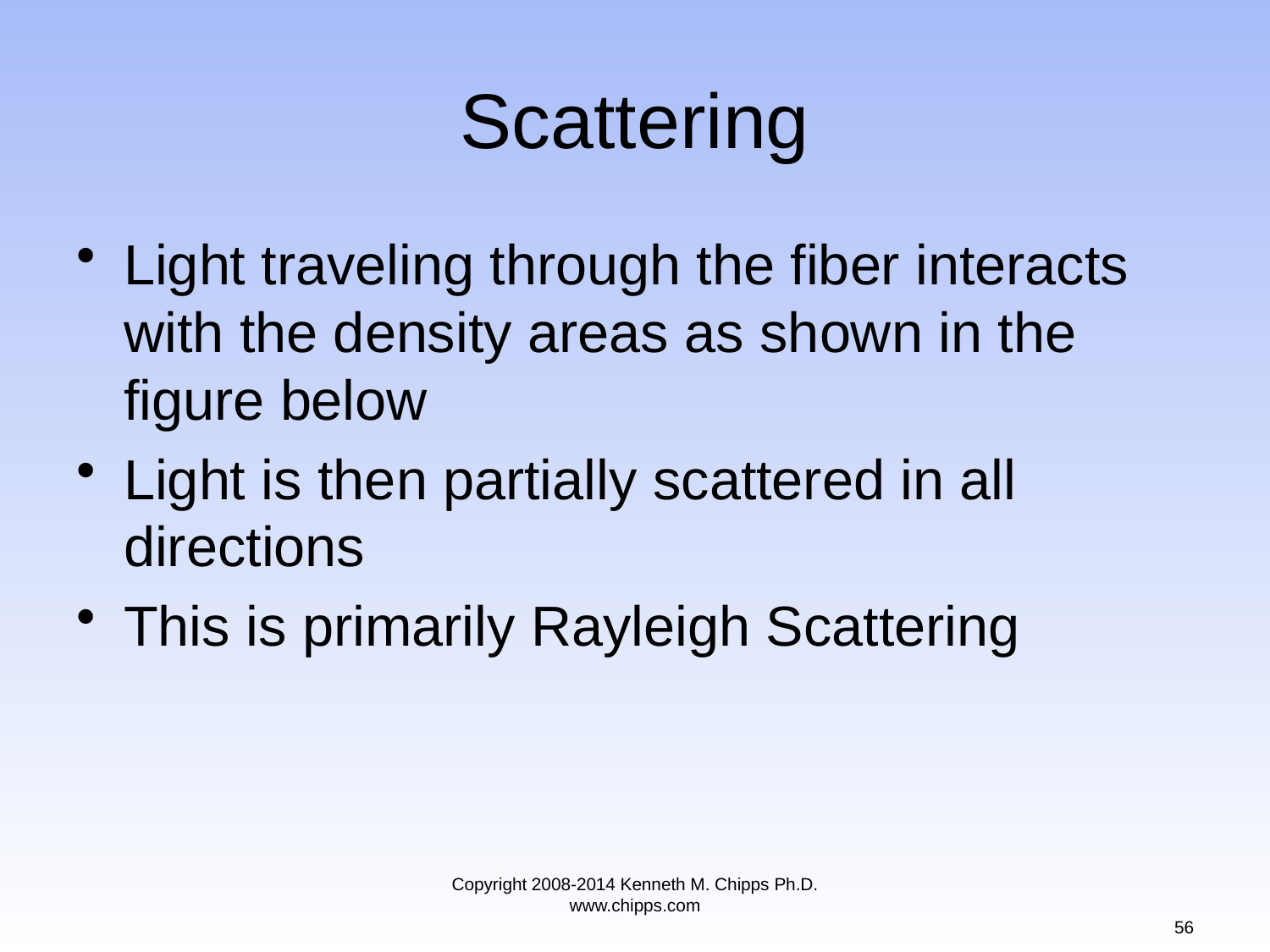

# Scattering
Light traveling through the fiber interacts with the density areas as shown in the figure below
Light is then partially scattered in all directions
This is primarily Rayleigh Scattering
Copyright 2008-2014 Kenneth M. Chipps Ph.D. www.chipps.com

56